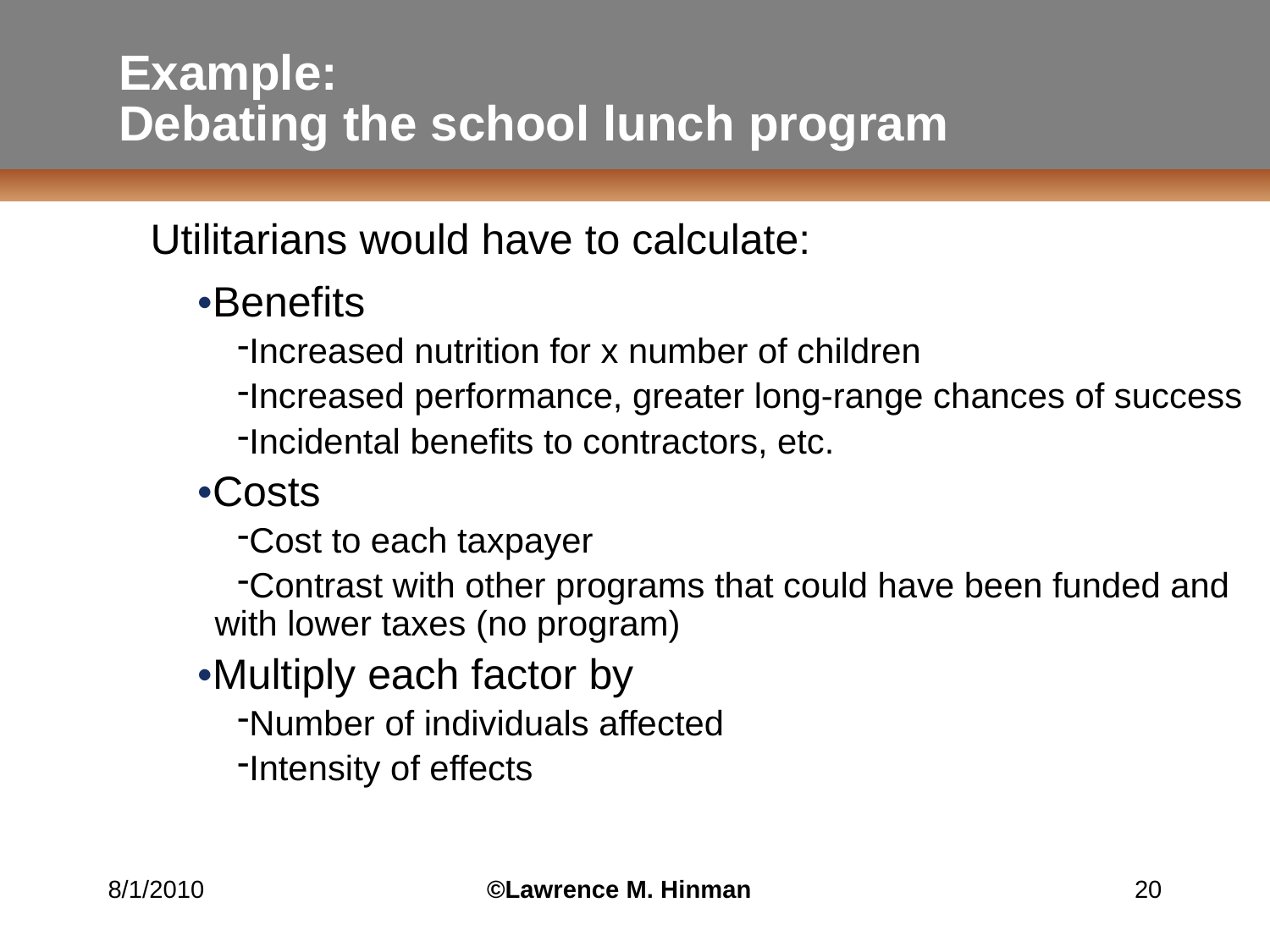

# Example: Debating the school lunch program
Utilitarians would have to calculate:
Benefits
Increased nutrition for x number of children
Increased performance, greater long-range chances of success
Incidental benefits to contractors, etc.
Costs
Cost to each taxpayer
Contrast with other programs that could have been funded and with lower taxes (no program)
Multiply each factor by
Number of individuals affected
Intensity of effects

8/1/2010
©Lawrence M. Hinman
20